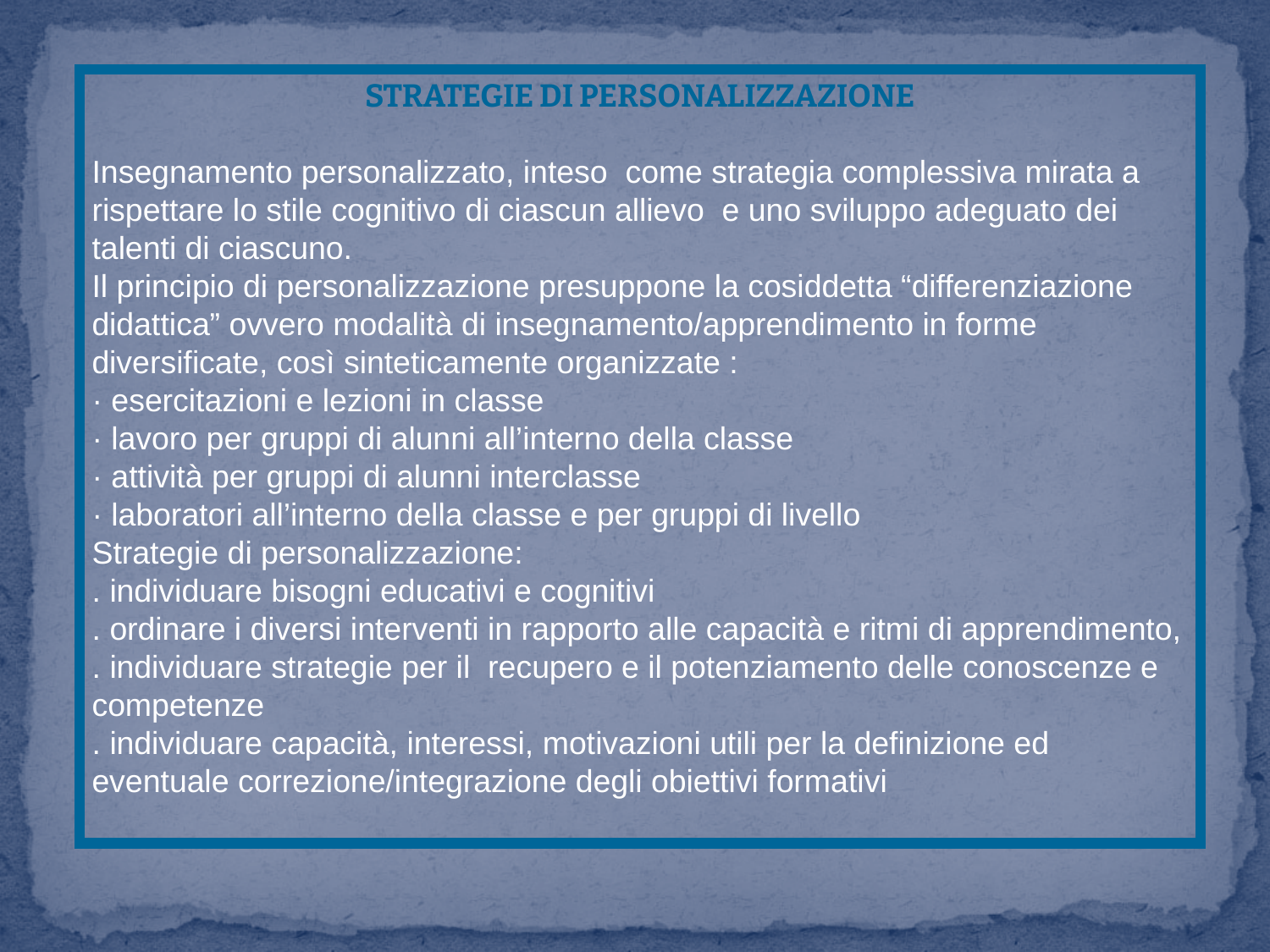

STRATEGIE DI PERSONALIZZAZIONE

Insegnamento personalizzato, inteso  come strategia complessiva mirata a rispettare lo stile cognitivo di ciascun allievo  e uno sviluppo adeguato dei talenti di ciascuno.
Il principio di personalizzazione presuppone la cosiddetta “differenziazione didattica” ovvero modalità di insegnamento/apprendimento in forme diversificate, così sinteticamente organizzate :
· esercitazioni e lezioni in classe
· lavoro per gruppi di alunni all’interno della classe
· attività per gruppi di alunni interclasse
· laboratori all’interno della classe e per gruppi di livello
Strategie di personalizzazione:
. individuare bisogni educativi e cognitivi
. ordinare i diversi interventi in rapporto alle capacità e ritmi di apprendimento, . individuare strategie per il  recupero e il potenziamento delle conoscenze e competenze
. individuare capacità, interessi, motivazioni utili per la definizione ed eventuale correzione/integrazione degli obiettivi formativi